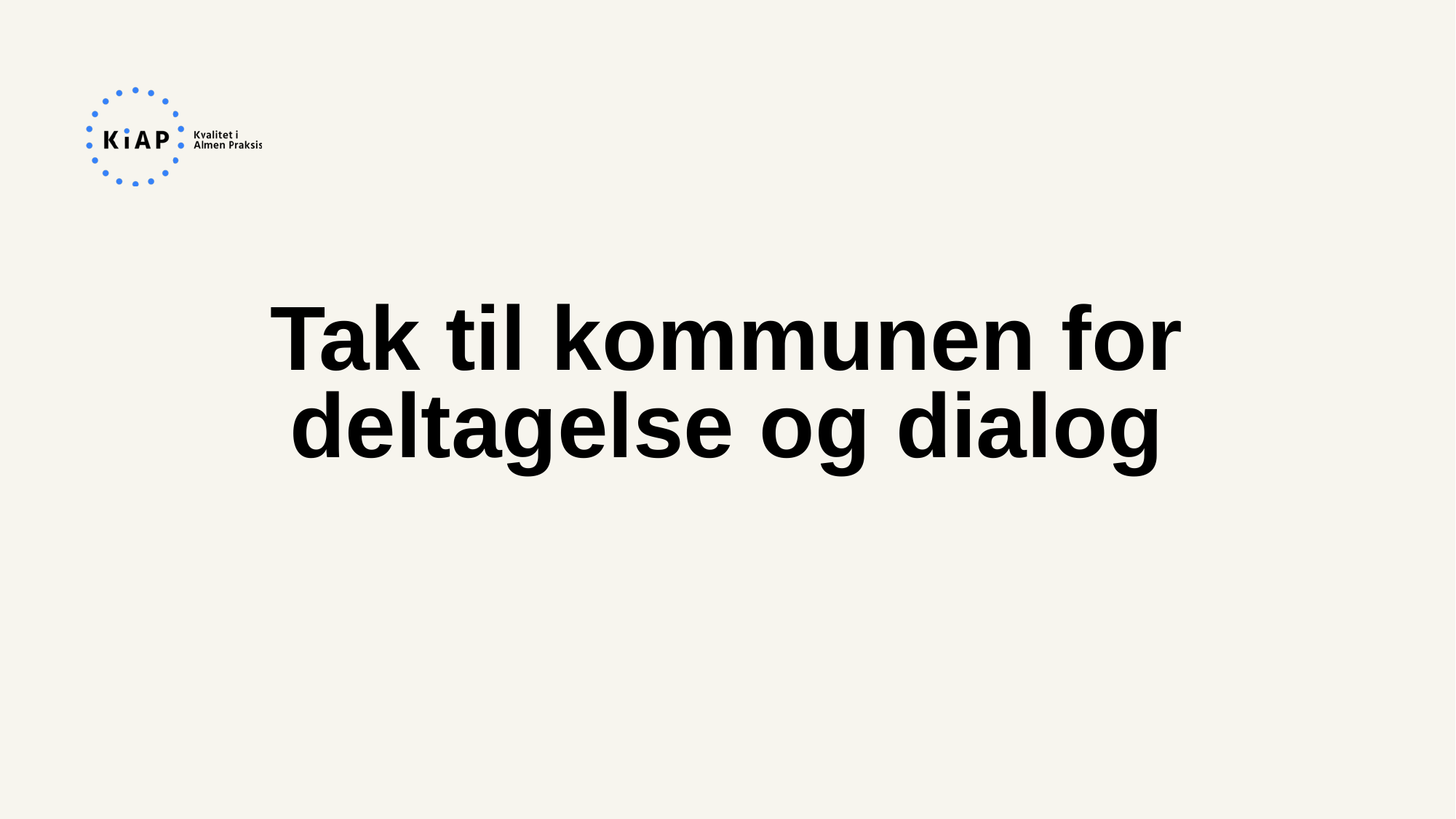

# Tak til kommunen for deltagelse og dialog